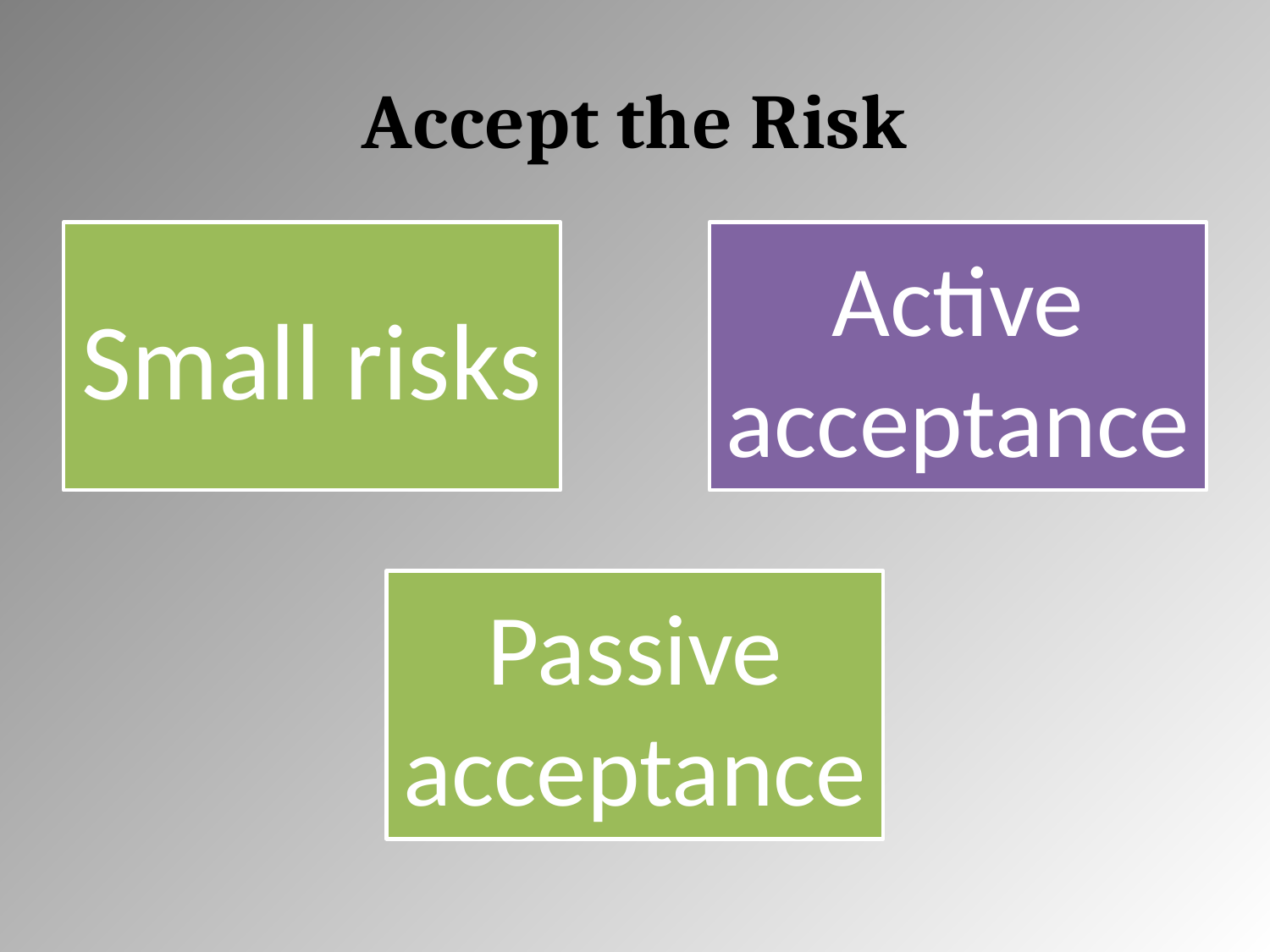

# Accept the Risk
Small risks
Active acceptance
Passive acceptance